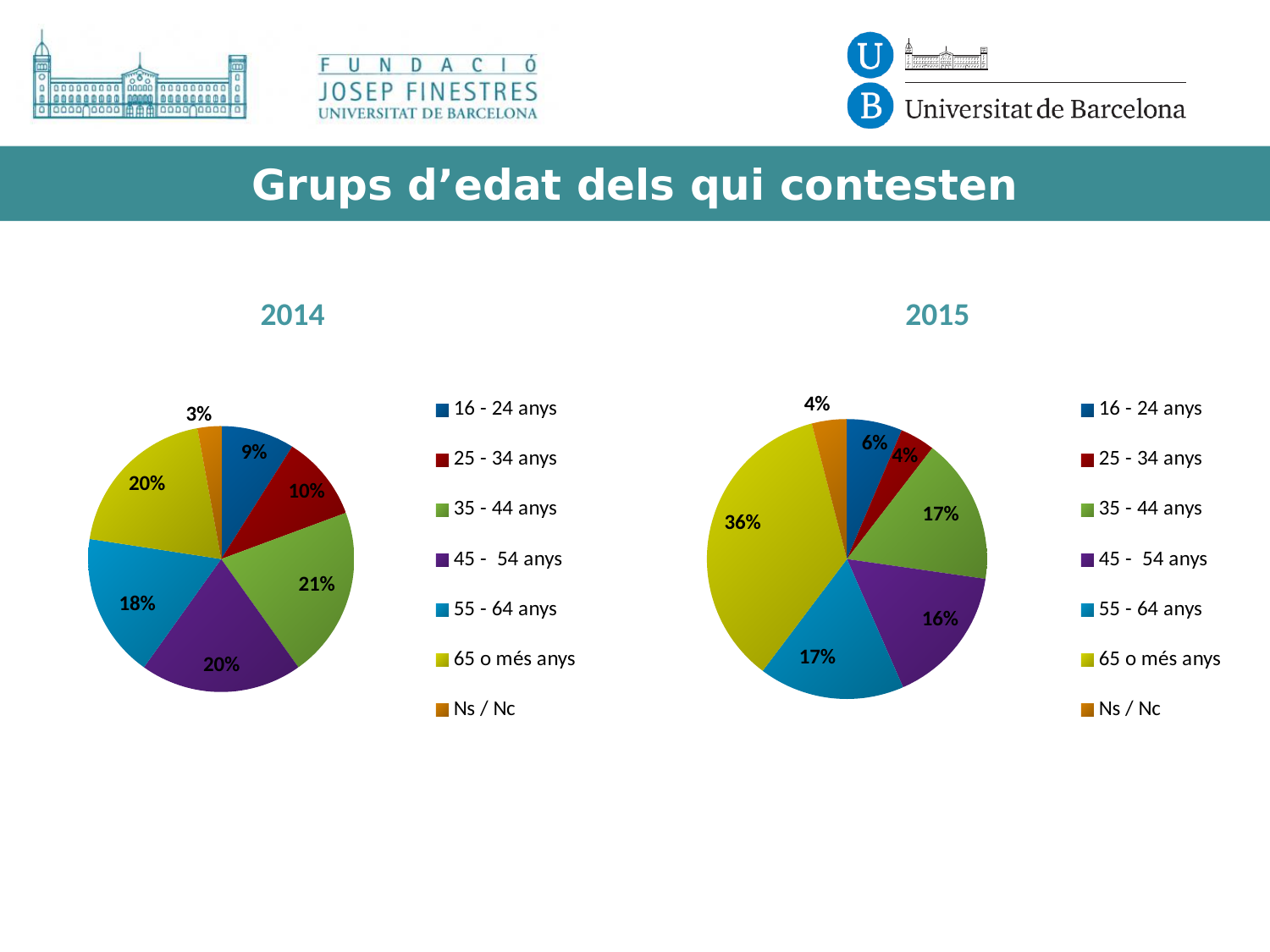

# Grups d’edat dels qui contesten
2014
2015

### Chart

| Category | Ventas |
|---|---|
| 16 - 24 anys | 25.0 |
| 25 - 34 anys | 29.0 |
| 35 - 44 anys | 58.0 |
| 45 -  54 anys | 55.0 |
| 55 - 64 anys | 49.0 |
| 65 o més anys | 55.0 |
| Ns / Nc | 8.0 |

### Chart

| Category | Ventas |
|---|---|
| 16 - 24 anys | 19.0 |
| 25 - 34 anys | 12.0 |
| 35 - 44 anys | 50.0 |
| 45 -  54 anys | 48.0 |
| 55 - 64 anys | 50.0 |
| 65 o més anys | 106.0 |
| Ns / Nc | 12.0 |